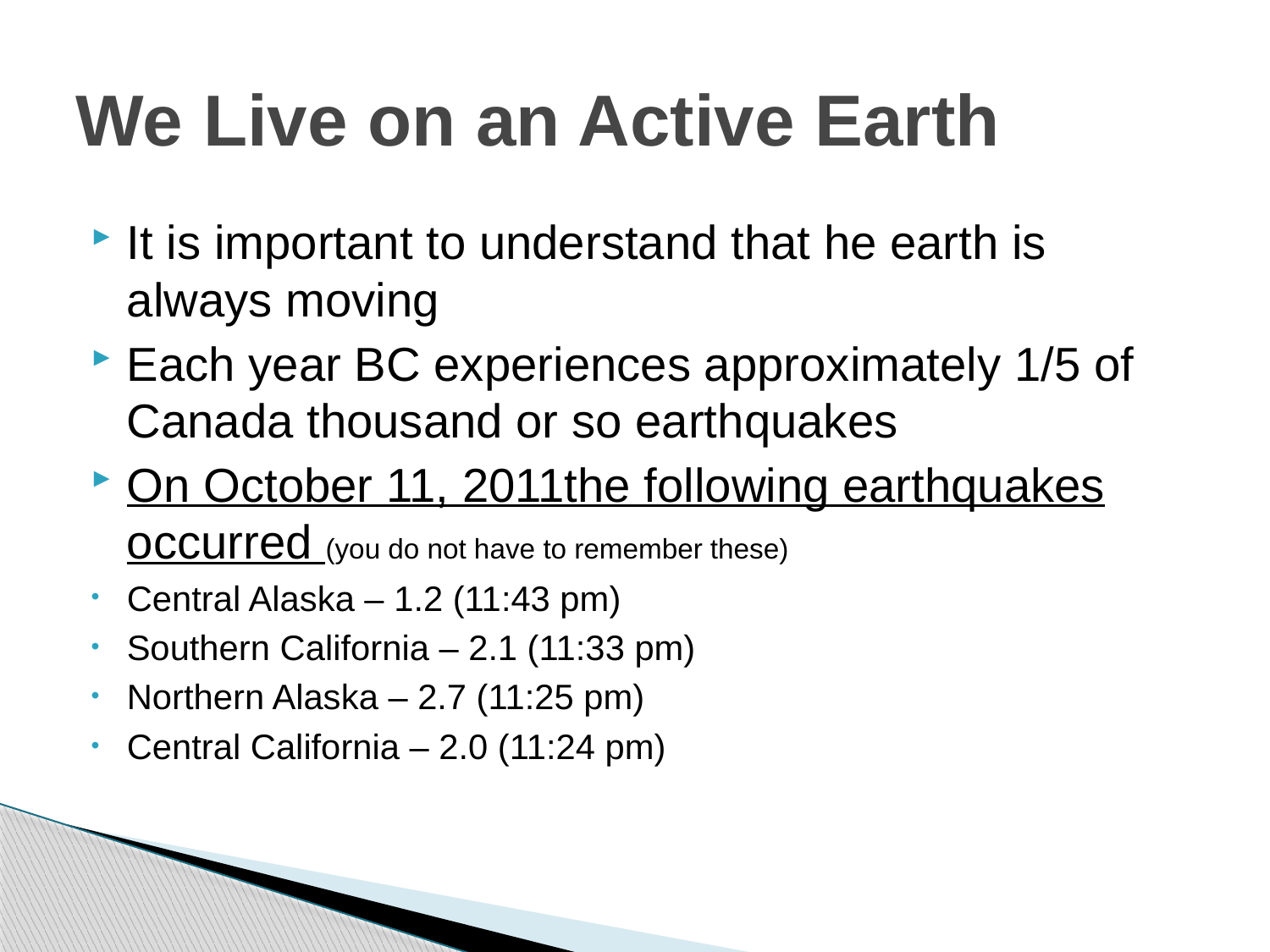

# We Live on an Active Earth
It is important to understand that he earth is always moving
Each year BC experiences approximately 1/5 of Canada thousand or so earthquakes
On October 11, 2011the following earthquakes occurred (you do not have to remember these)
Central Alaska – 1.2 (11:43 pm)
Southern California – 2.1 (11:33 pm)
Northern Alaska – 2.7 (11:25 pm)
Central California – 2.0 (11:24 pm)